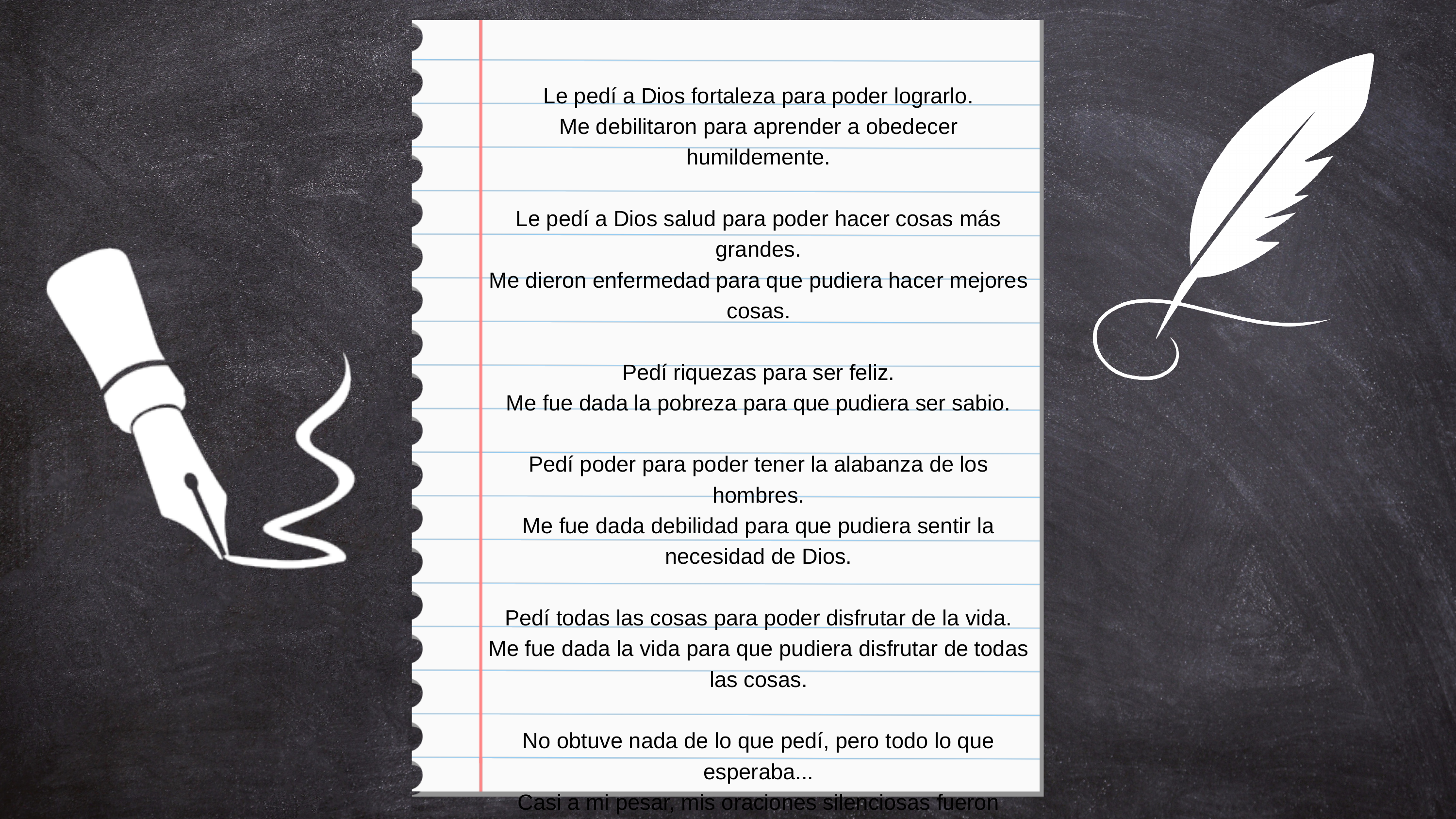

Le pedí a Dios fortaleza para poder lograrlo.
Me debilitaron para aprender a obedecer humildemente.

Le pedí a Dios salud para poder hacer cosas más grandes.
Me dieron enfermedad para que pudiera hacer mejores cosas.

Pedí riquezas para ser feliz.
Me fue dada la pobreza para que pudiera ser sabio.

Pedí poder para poder tener la alabanza de los hombres.
Me fue dada debilidad para que pudiera sentir la necesidad de Dios.

Pedí todas las cosas para poder disfrutar de la vida.
Me fue dada la vida para que pudiera disfrutar de todas las cosas.

No obtuve nada de lo que pedí, pero todo lo que esperaba...
Casi a mi pesar, mis oraciones silenciosas fueron respondidas.
Soy entre todos los hombres más ricamente bendecidos.